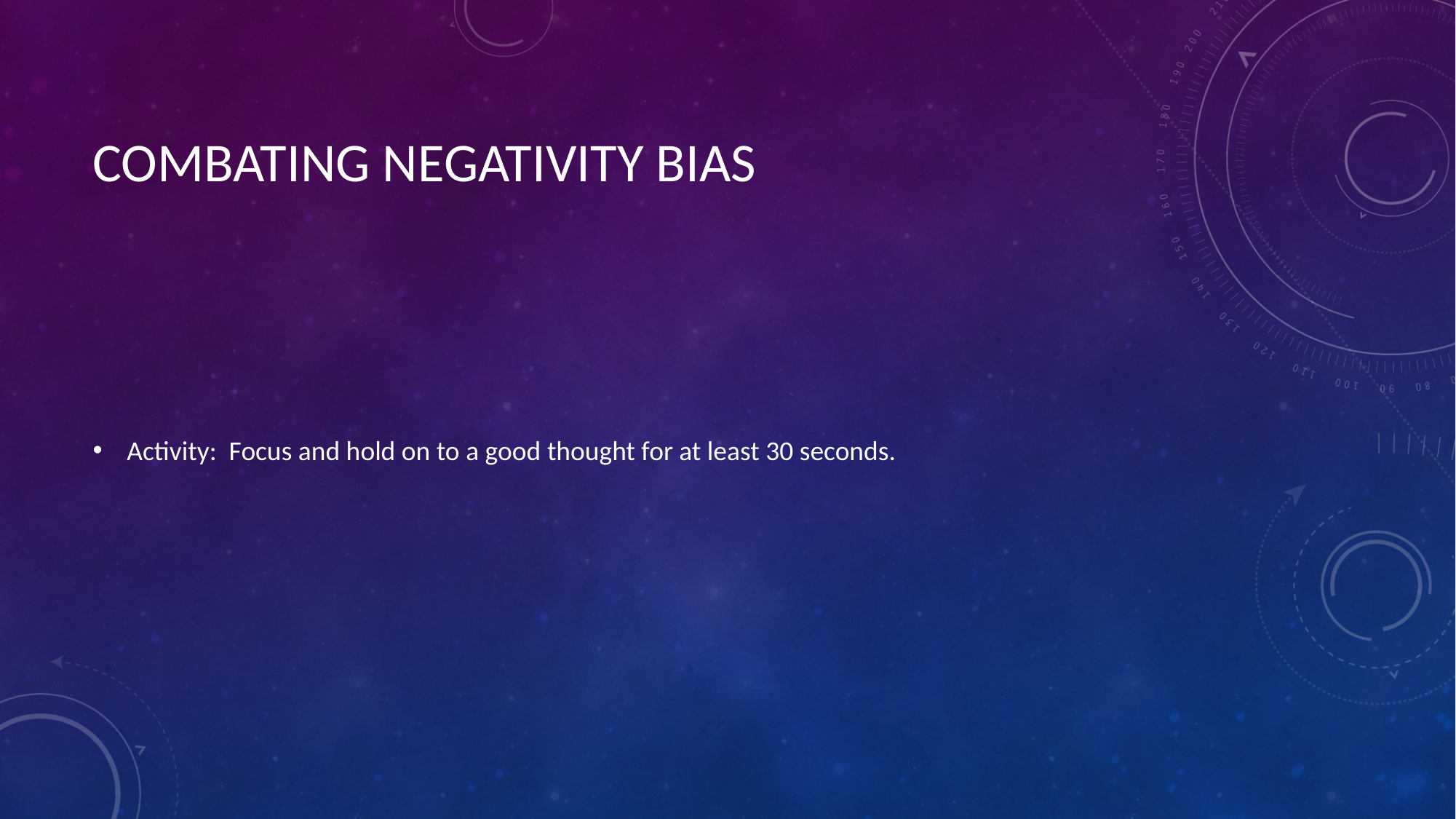

# Combating Negativity Bias
Activity:  Focus and hold on to a good thought for at least 30 seconds.